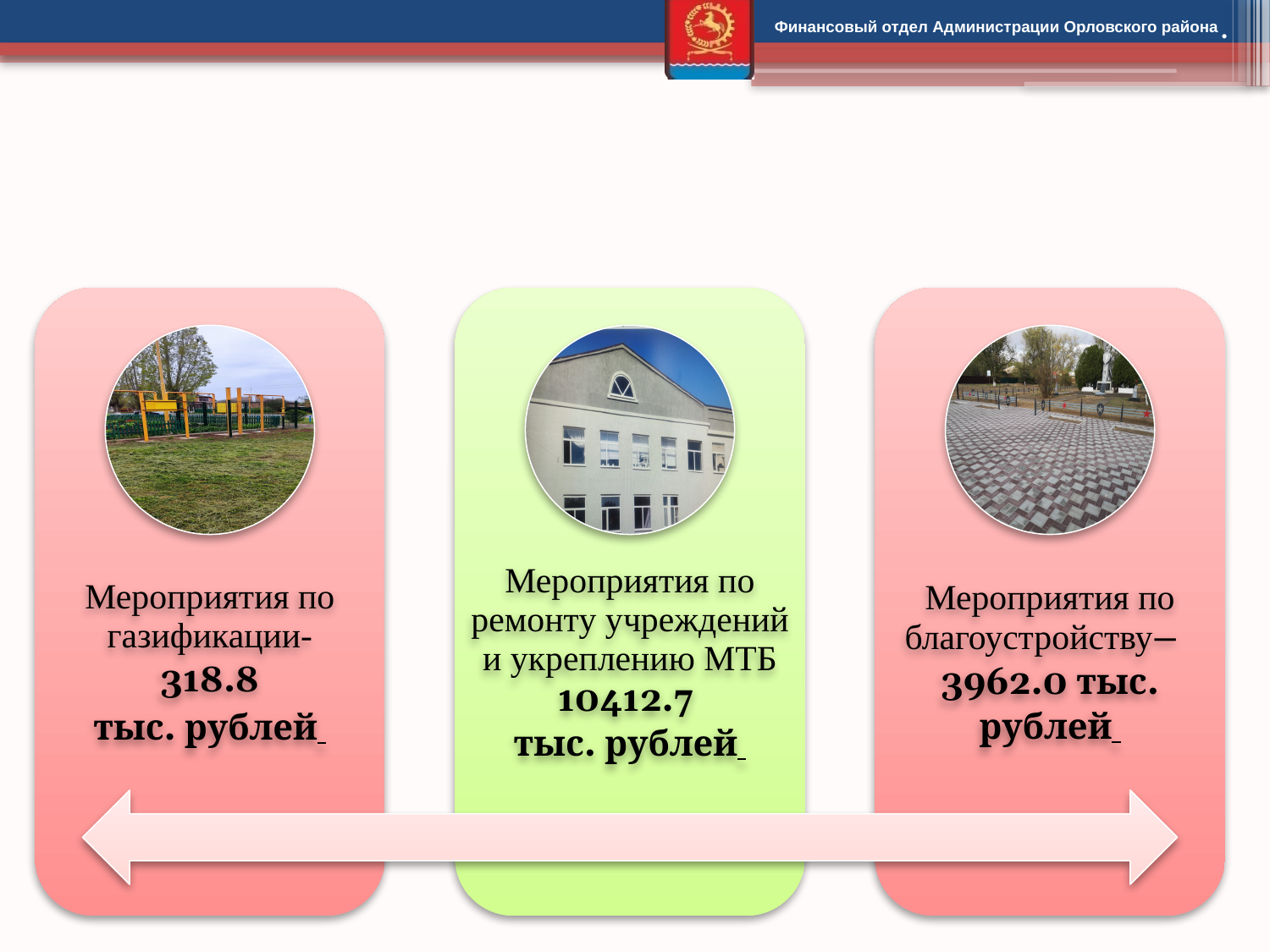

.

Мероприятия по газификации-
 318.8
тыс. рублей
Мероприятия по благоустройству–
3962.0 тыс. рублей
Мероприятия по ремонту учреждений и укреплению МТБ
10412.7
тыс. рублей